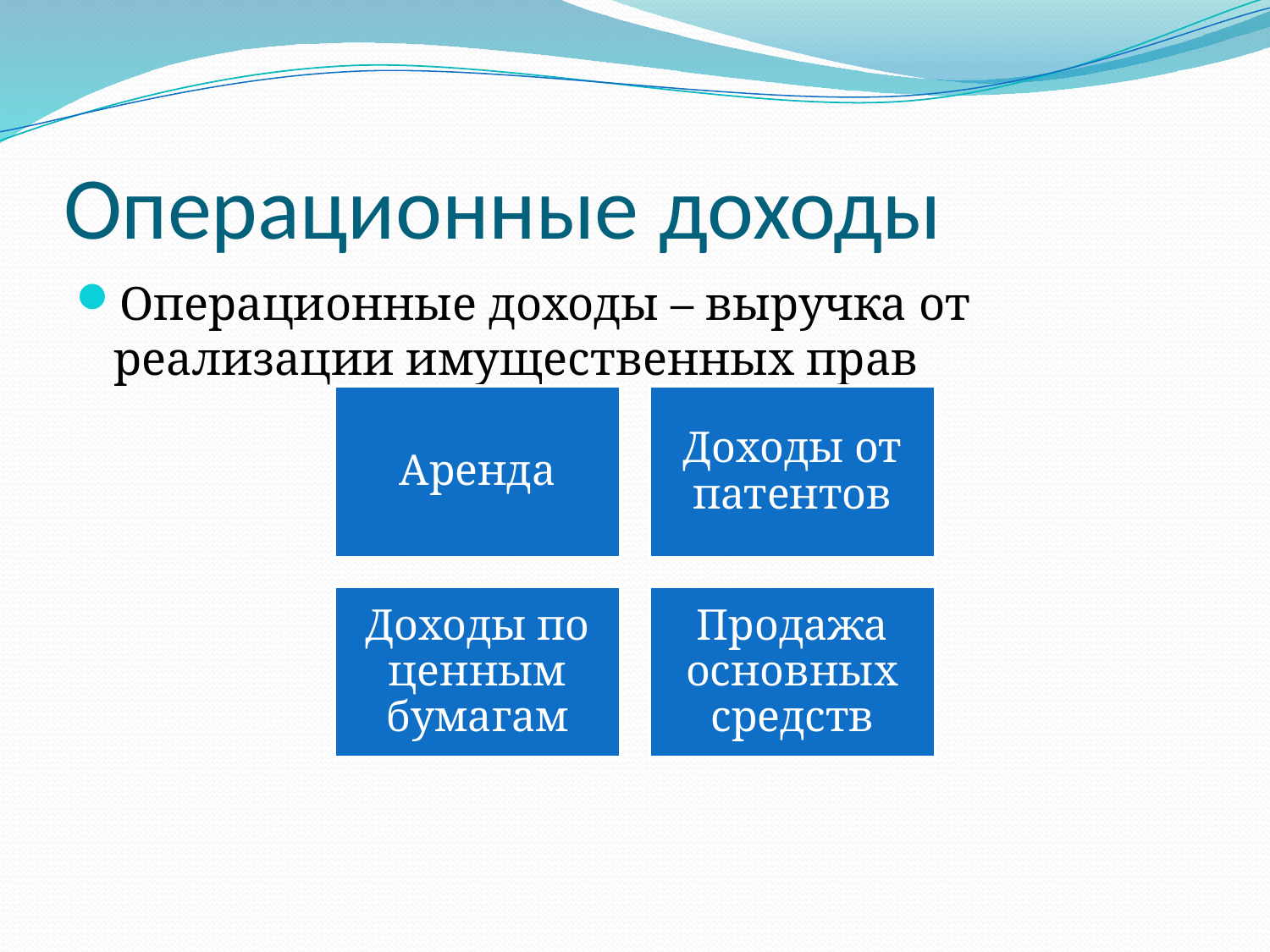

# Операционные доходы
Операционные доходы – выручка от реализации имущественных прав

Аренда
Доходы от патентов
Доходы по ценным бумагам
Продажа основных средств